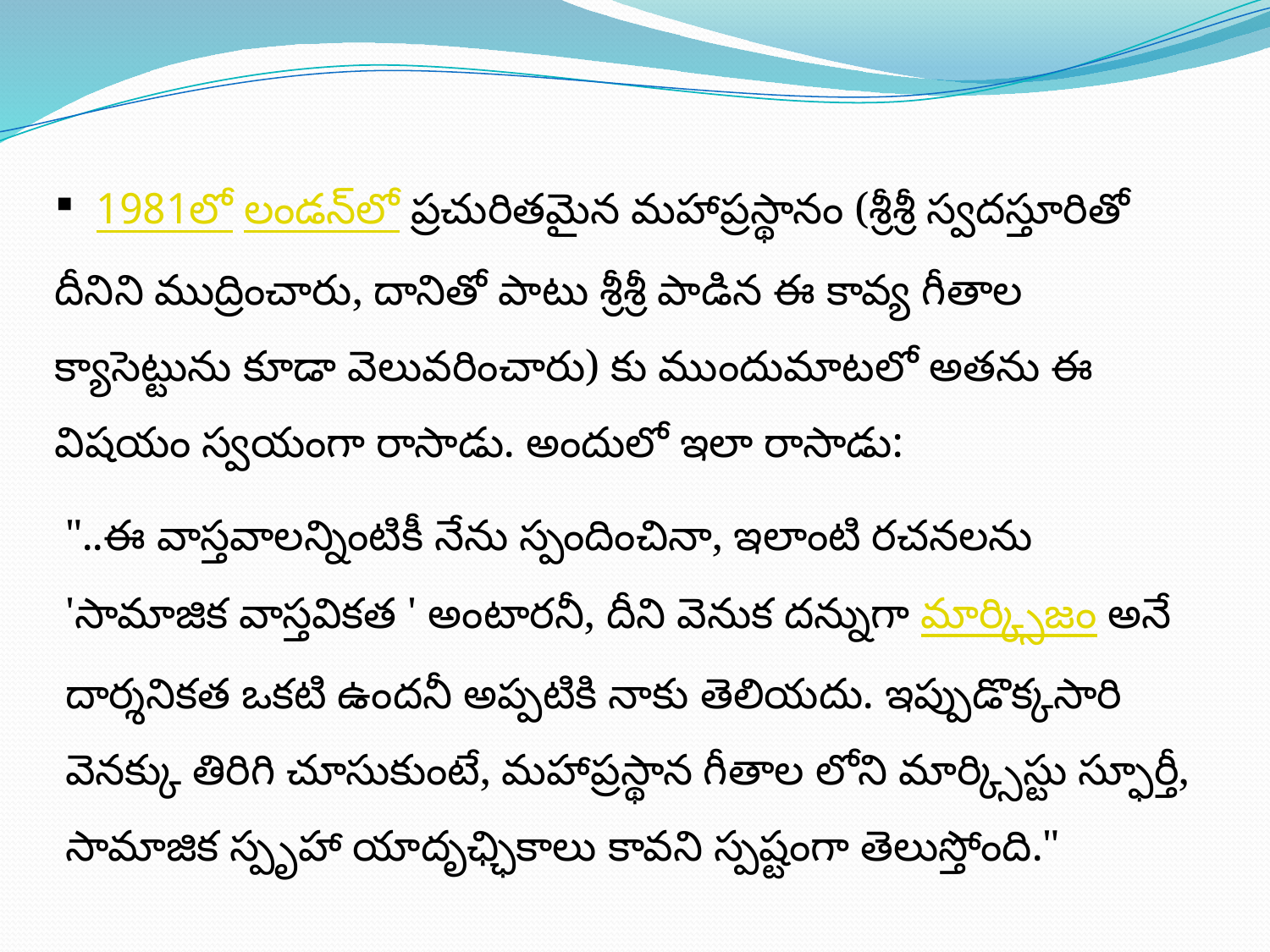

1981లో లండన్‌లో ప్రచురితమైన మహాప్రస్థానం (శ్రీశ్రీ స్వదస్తూరితో దీనిని ముద్రించారు, దానితో పాటు శ్రీశ్రీ పాడిన ఈ కావ్య గీతాల క్యాసెట్టును కూడా వెలువరించారు) కు ముందుమాటలో అతను ఈ విషయం స్వయంగా రాసాడు. అందులో ఇలా రాసాడు:
"..ఈ వాస్తవాలన్నింటికీ నేను స్పందించినా, ఇలాంటి రచనలను 'సామాజిక వాస్తవికత ' అంటారనీ, దీని వెనుక దన్నుగా మార్క్సిజం అనే దార్శనికత ఒకటి ఉందనీ అప్పటికి నాకు తెలియదు. ఇప్పుడొక్కసారి వెనక్కు తిరిగి చూసుకుంటే, మహాప్రస్థాన గీతాల లోని మార్క్సిస్టు స్ఫూర్తీ, సామాజిక స్పృహా యాదృఛ్ఛికాలు కావని స్పష్టంగా తెలుస్తోంది."